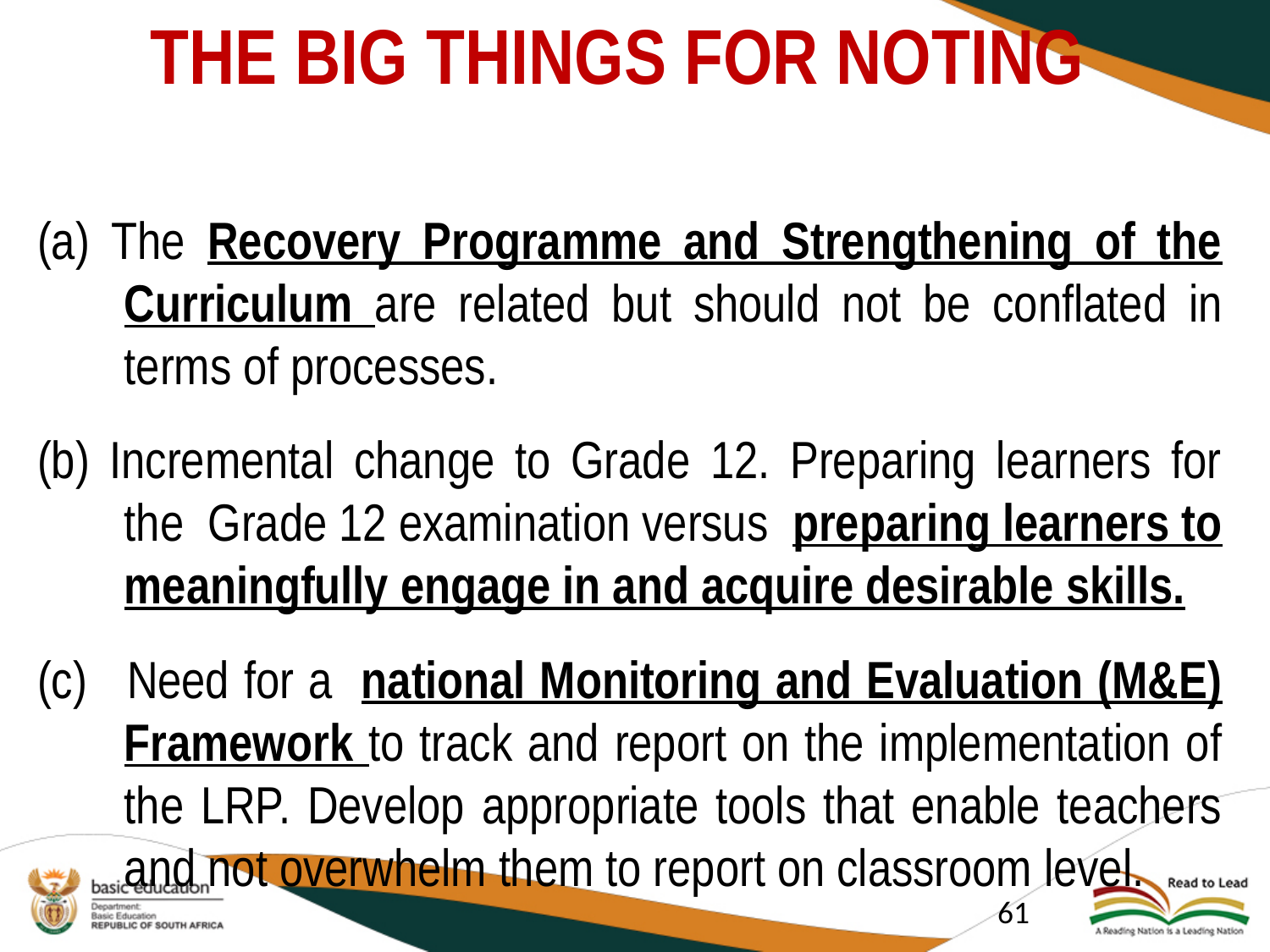

# THE BIG THINGS FOR NOTING

(a) The Recovery Programme and Strengthening of the Curriculum are related but should not be conflated in terms of processes.
(b) Incremental change to Grade 12. Preparing learners for the  Grade 12 examination versus  preparing learners to meaningfully engage in and acquire desirable skills.
(c) 	Need for a  national Monitoring and Evaluation (M&E) Framework to track and report on the implementation of the LRP. Develop appropriate tools that enable teachers and not overwhelm them to report on classroom level.

61